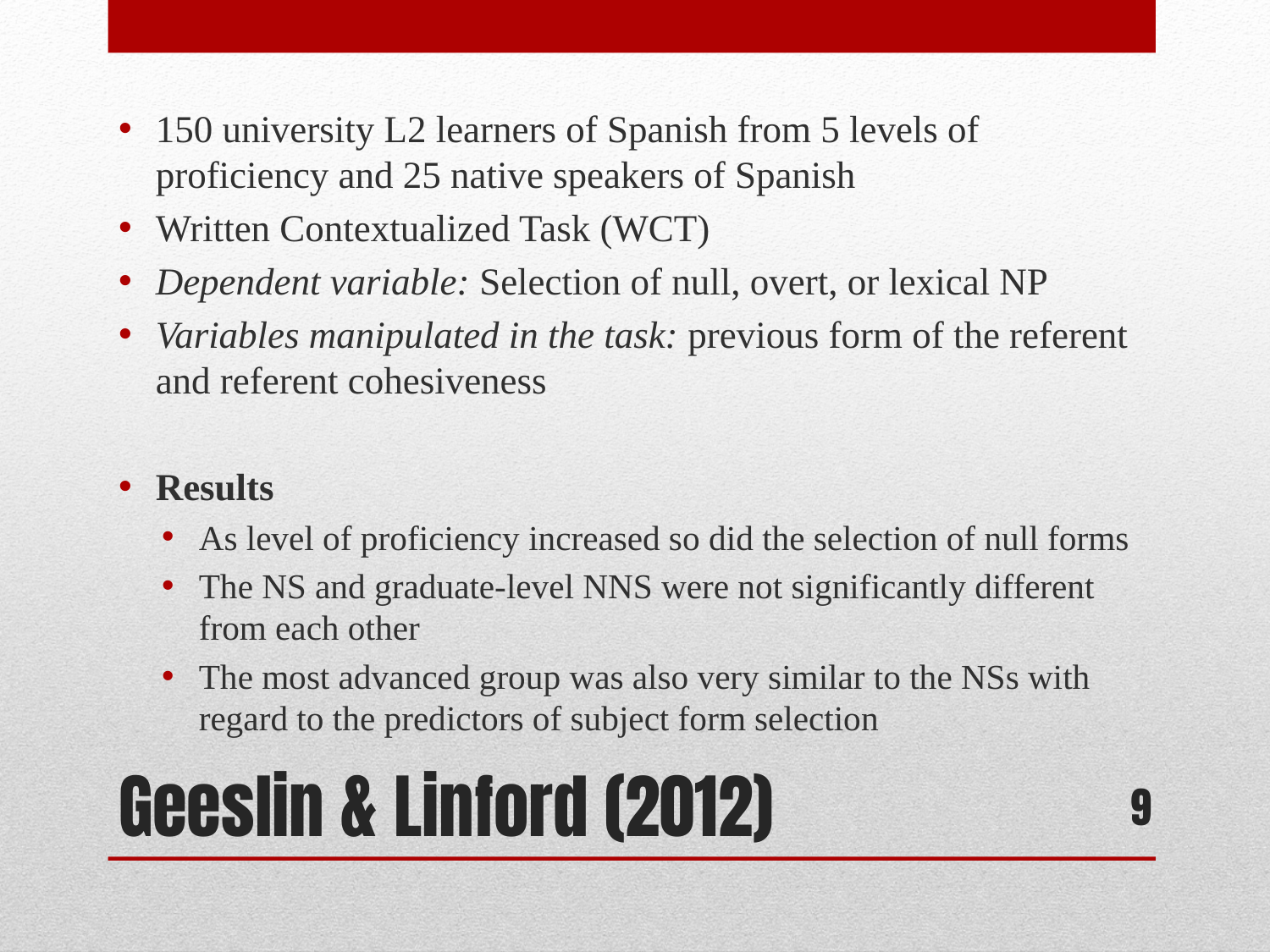

150 university L2 learners of Spanish from 5 levels of proficiency and 25 native speakers of Spanish
Written Contextualized Task (WCT)
Dependent variable: Selection of null, overt, or lexical NP
Variables manipulated in the task: previous form of the referent and referent cohesiveness

Results
As level of proficiency increased so did the selection of null forms
The NS and graduate-level NNS were not significantly different from each other
The most advanced group was also very similar to the NSs with regard to the predictors of subject form selection
# Geeslin & Linford (2012)
9